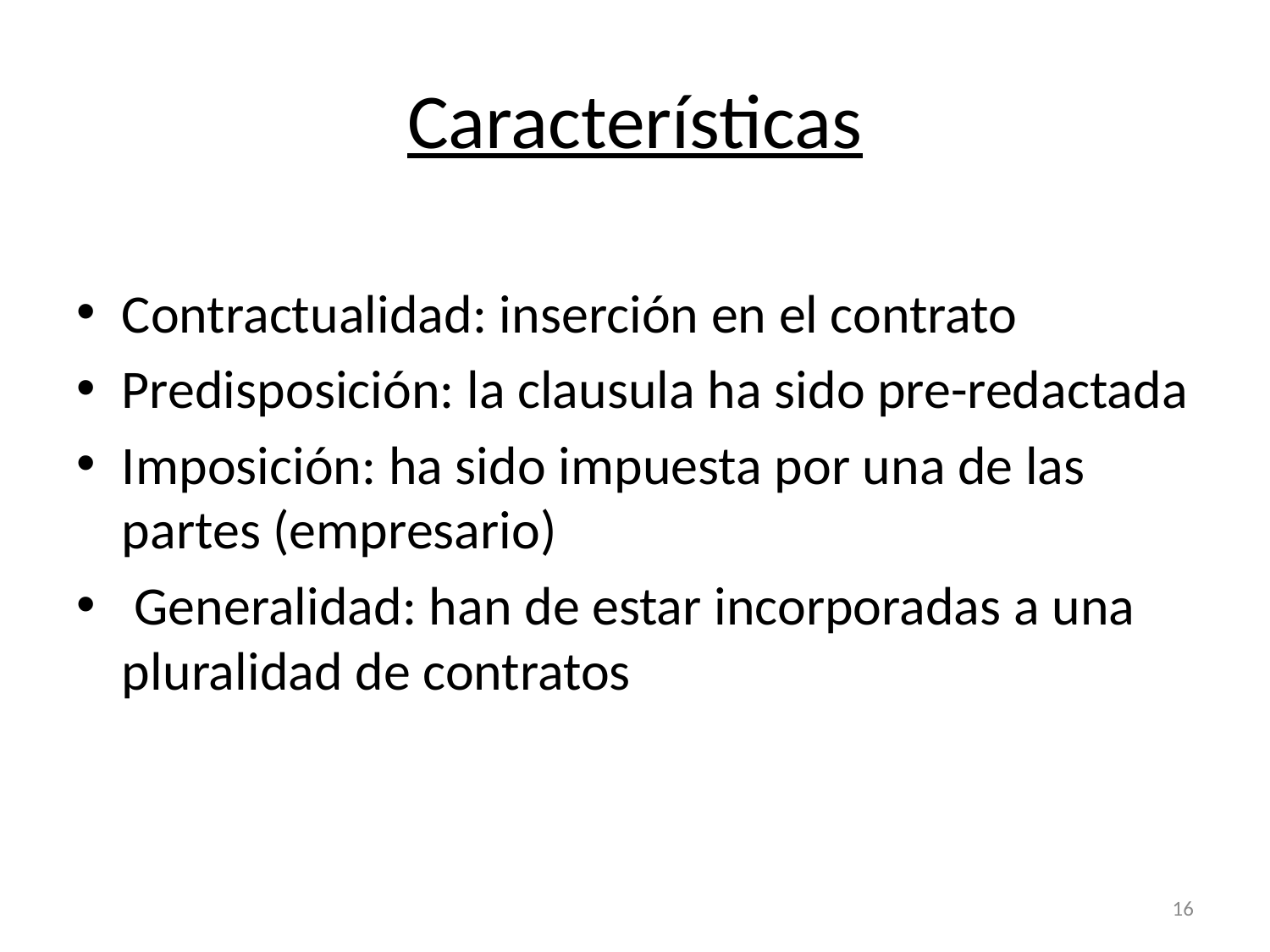

# Características
Contractualidad: inserción en el contrato
Predisposición: la clausula ha sido pre-redactada
Imposición: ha sido impuesta por una de las partes (empresario)
 Generalidad: han de estar incorporadas a una pluralidad de contratos

16